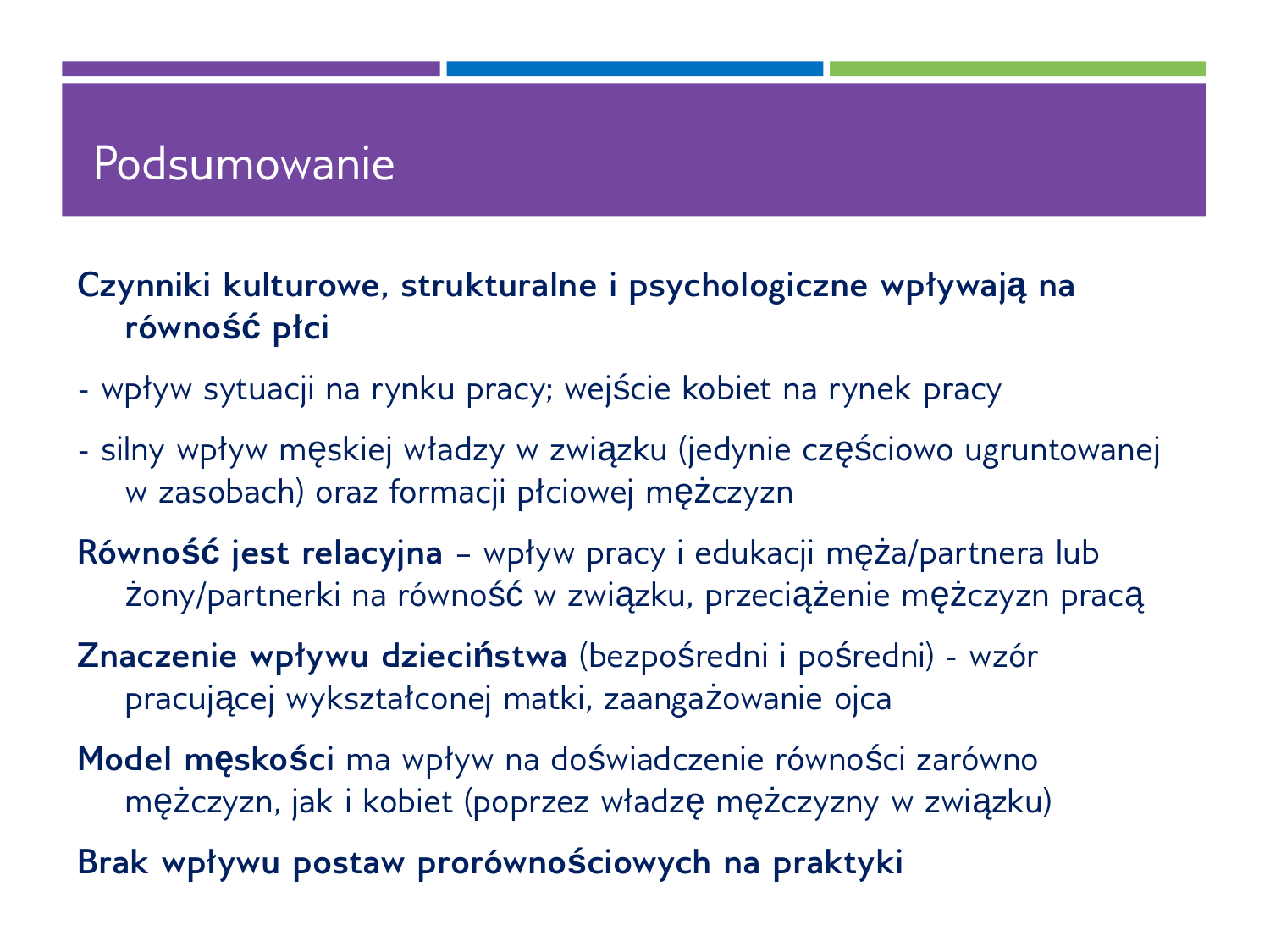

# Podsumowanie
Czynniki kulturowe, strukturalne i psychologiczne wpływają na równość płci
- wpływ sytuacji na rynku pracy; wejście kobiet na rynek pracy
- silny wpływ męskiej władzy w związku (jedynie częściowo ugruntowanej w zasobach) oraz formacji płciowej mężczyzn
Równość jest relacyjna – wpływ pracy i edukacji męża/partnera lub żony/partnerki na równość w związku, przeciążenie mężczyzn pracą
Znaczenie wpływu dzieciństwa (bezpośredni i pośredni) - wzór pracującej wykształconej matki, zaangażowanie ojca
Model męskości ma wpływ na doświadczenie równości zarówno mężczyzn, jak i kobiet (poprzez władzę mężczyzny w związku)
Brak wpływu postaw prorównościowych na praktyki